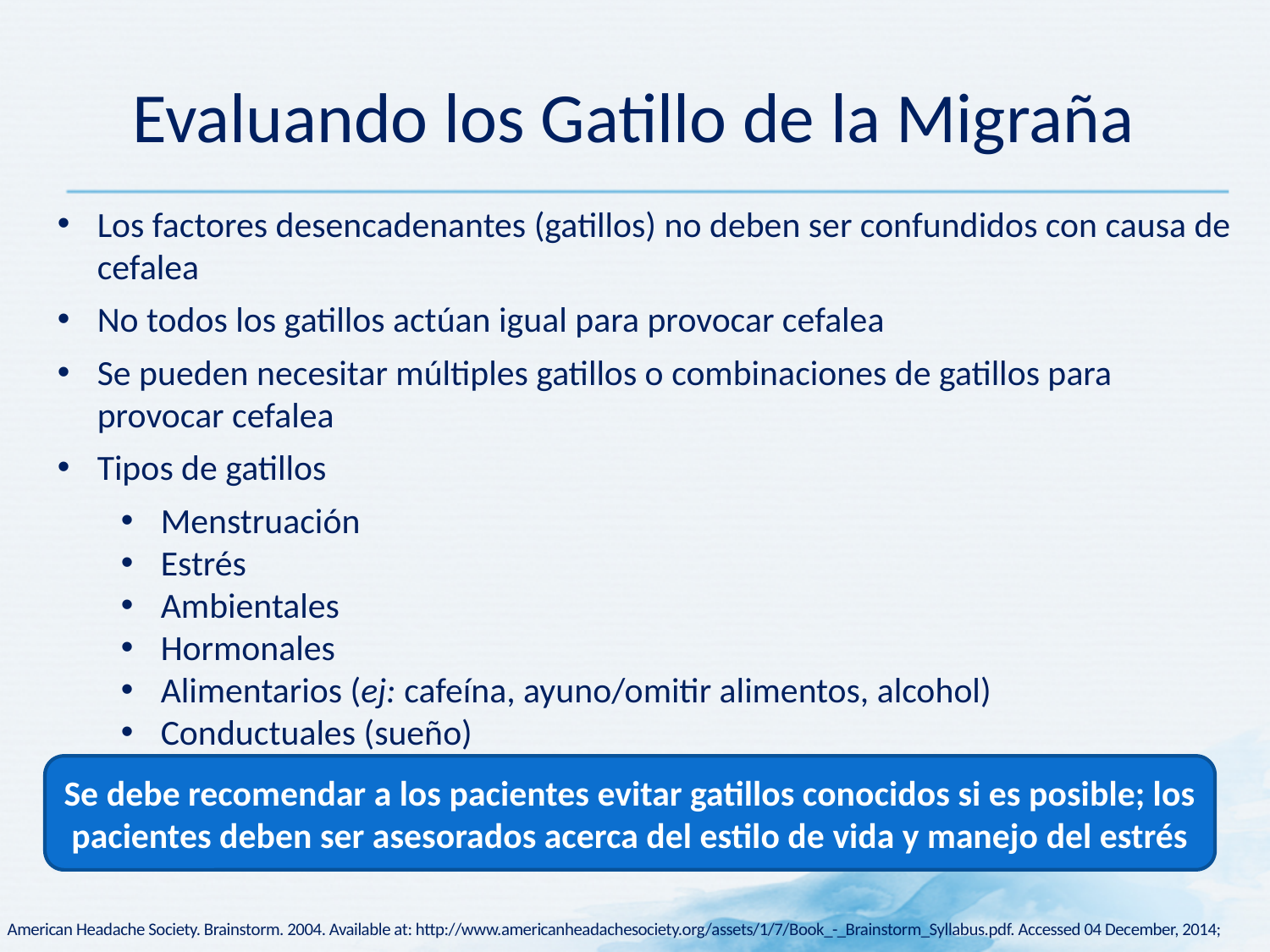

# Evaluando los Gatillo de la Migraña
Los factores desencadenantes (gatillos) no deben ser confundidos con causa de cefalea
No todos los gatillos actúan igual para provocar cefalea
Se pueden necesitar múltiples gatillos o combinaciones de gatillos para provocar cefalea
Tipos de gatillos
Menstruación
Estrés
Ambientales
Hormonales
Alimentarios (ej: cafeína, ayuno/omitir alimentos, alcohol)
Conductuales (sueño)

Se debe recomendar a los pacientes evitar gatillos conocidos si es posible; los pacientes deben ser asesorados acerca del estilo de vida y manejo del estrés
American Headache Society. Brainstorm. 2004. Available at: http://www.americanheadachesociety.org/assets/1/7/Book_-_Brainstorm_Syllabus.pdf. Accessed 04 December, 2014;